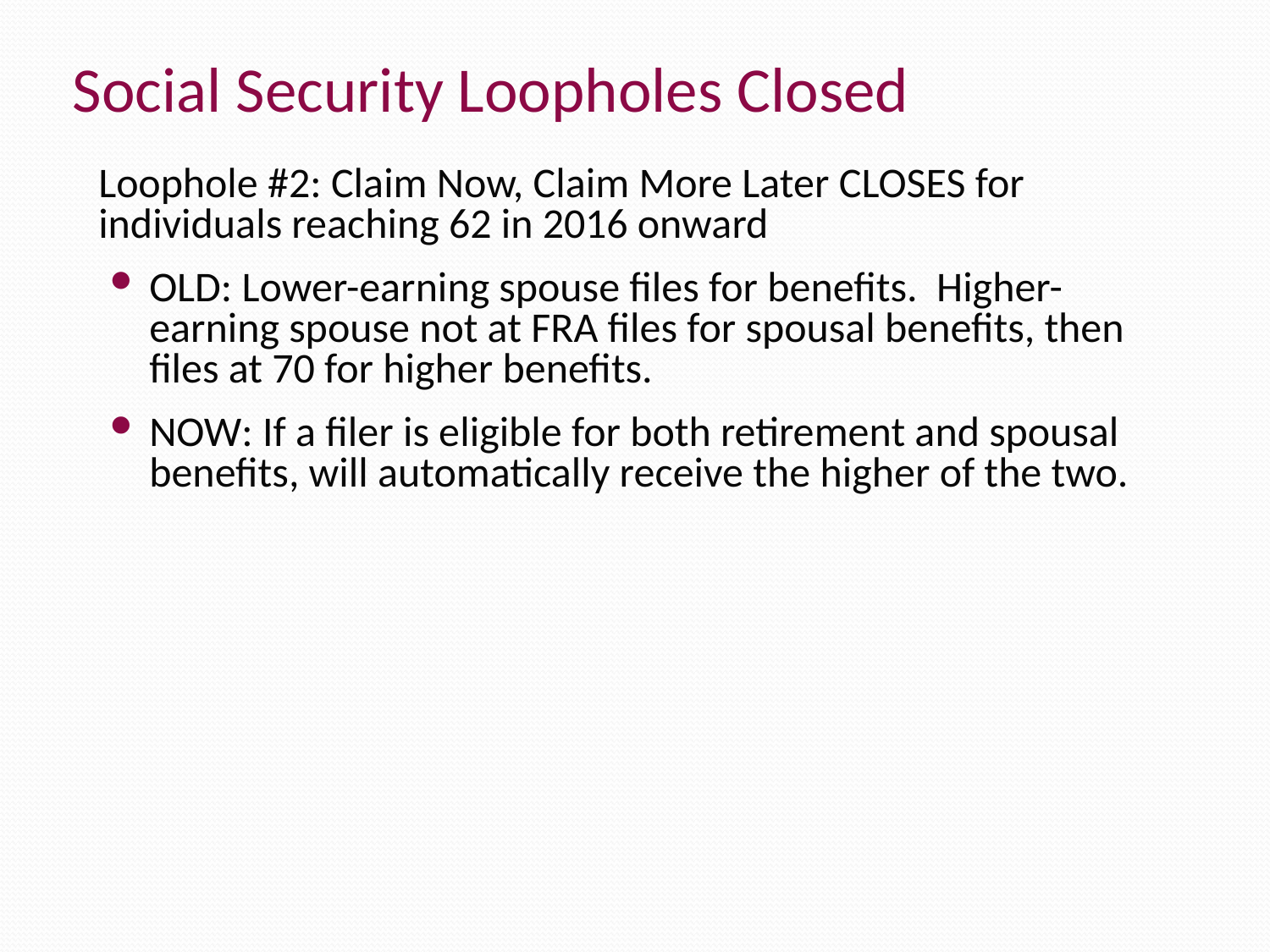

Social Security Loopholes Closed
Loophole #2: Claim Now, Claim More Later CLOSES for individuals reaching 62 in 2016 onward
OLD: Lower-earning spouse files for benefits.  Higher-earning spouse not at FRA files for spousal benefits, then files at 70 for higher benefits.
NOW: If a filer is eligible for both retirement and spousal benefits, will automatically receive the higher of the two.